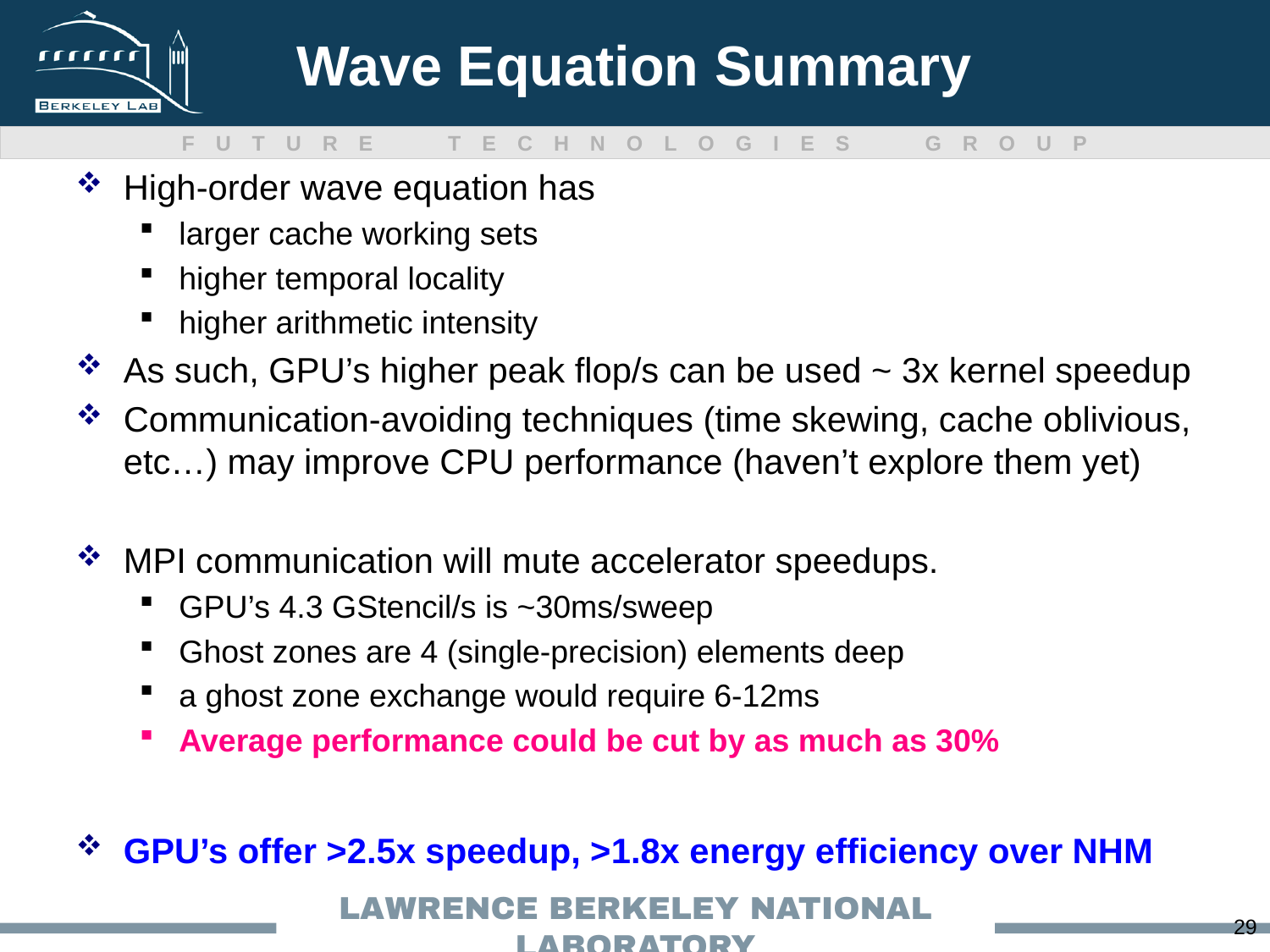

# Wave Equation Summary
High-order wave equation has
larger cache working sets
higher temporal locality
higher arithmetic intensity
As such, GPU’s higher peak flop/s can be used ~ 3x kernel speedup
Communication-avoiding techniques (time skewing, cache oblivious, etc…) may improve CPU performance (haven’t explore them yet)

MPI communication will mute accelerator speedups.
GPU’s 4.3 GStencil/s is ~30ms/sweep
Ghost zones are 4 (single-precision) elements deep
a ghost zone exchange would require 6-12ms
Average performance could be cut by as much as 30%

GPU’s offer >2.5x speedup, >1.8x energy efficiency over NHM
29